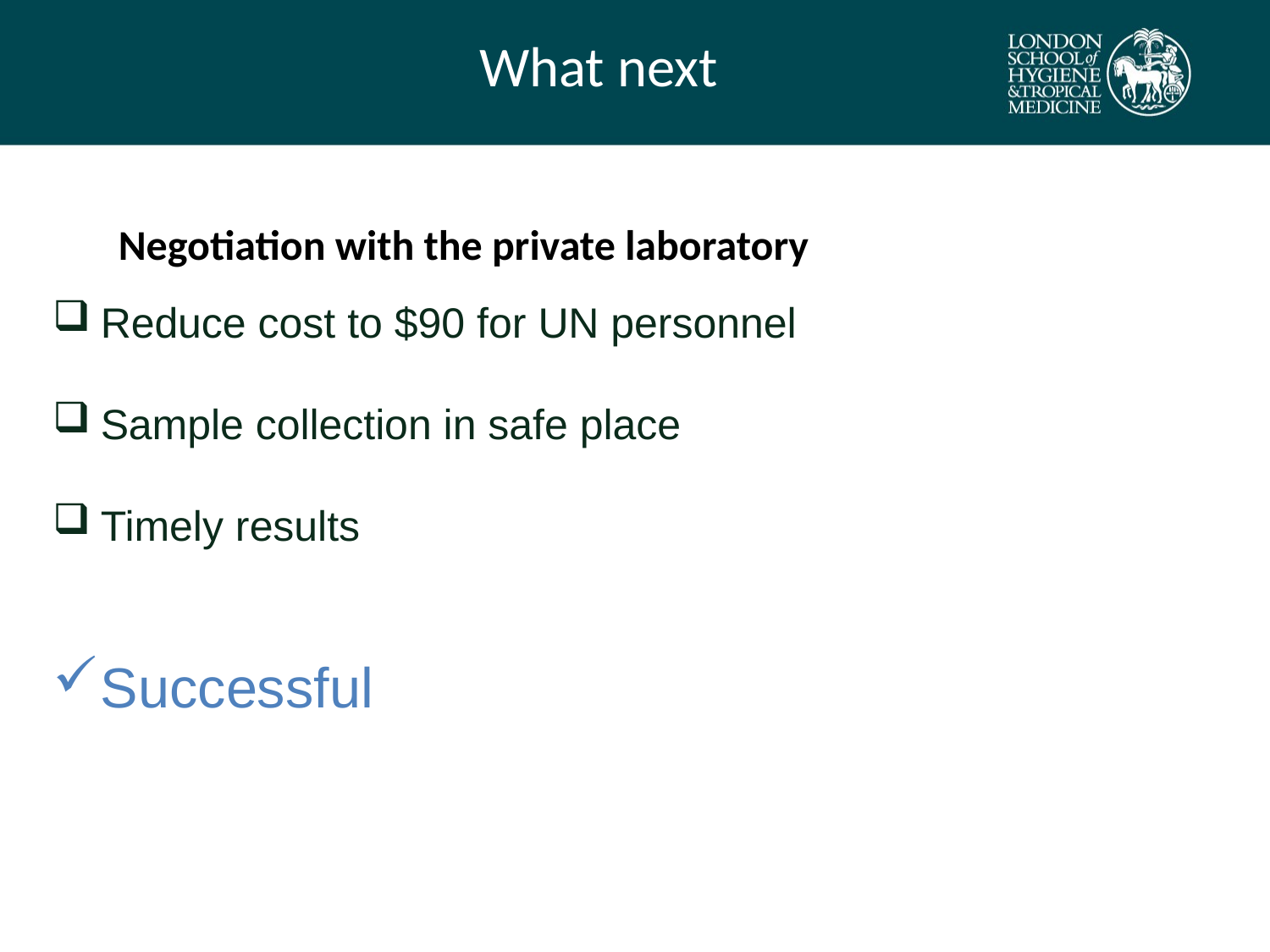

# What next
Negotiation with the private laboratory
Reduce cost to $90 for UN personnel

Sample collection in safe place

Timely results

Successful